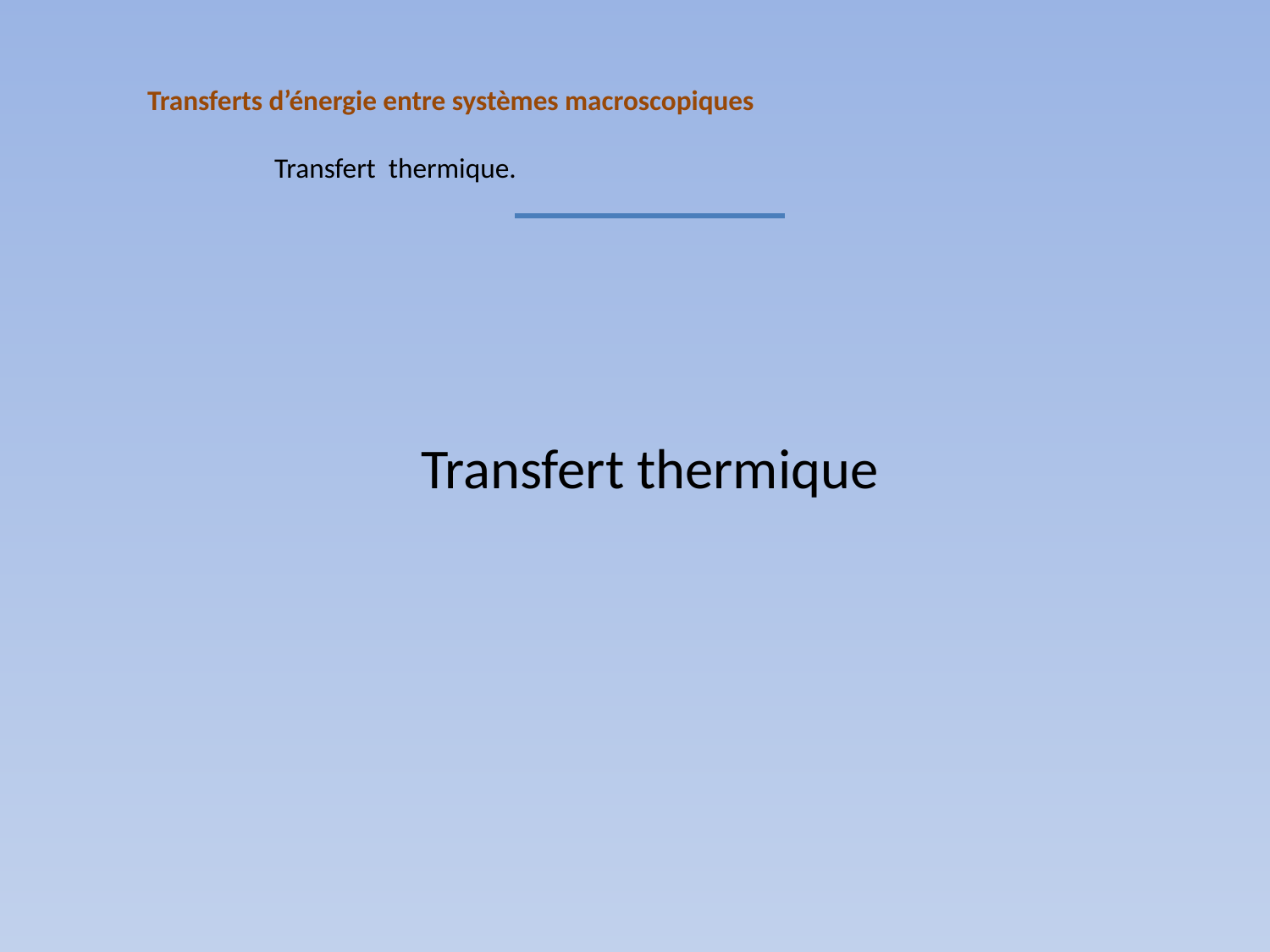

Transferts d’énergie entre systèmes macroscopiques

	Transfert  thermique.
Transfert thermique